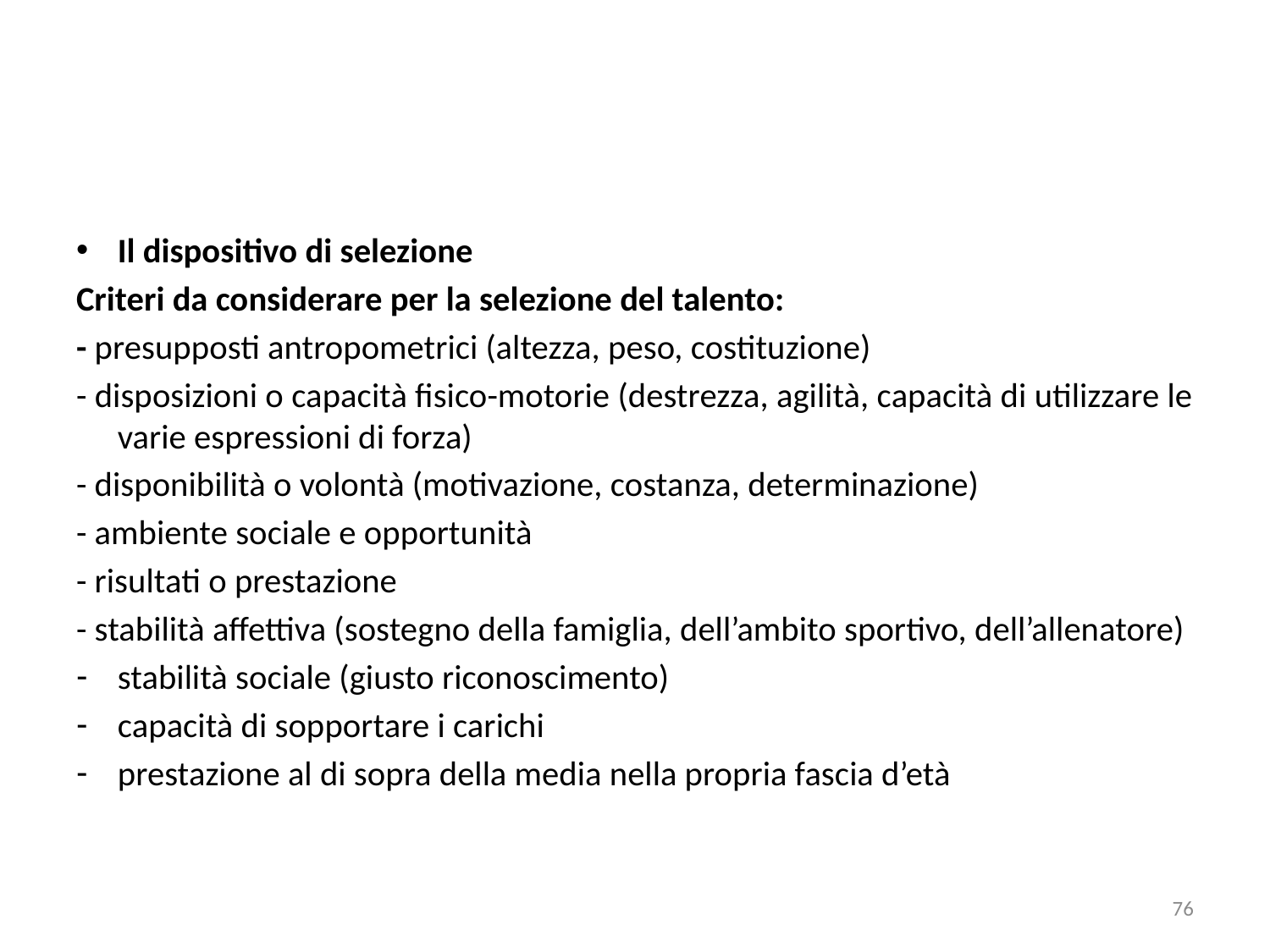

Il dispositivo di selezione
Criteri da considerare per la selezione del talento:
- presupposti antropometrici (altezza, peso, costituzione)
- disposizioni o capacità fisico-motorie (destrezza, agilità, capacità di utilizzare le varie espressioni di forza)
- disponibilità o volontà (motivazione, costanza, determinazione)
- ambiente sociale e opportunità
- risultati o prestazione
- stabilità affettiva (sostegno della famiglia, dell’ambito sportivo, dell’allenatore)
stabilità sociale (giusto riconoscimento)
capacità di sopportare i carichi
prestazione al di sopra della media nella propria fascia d’età

76